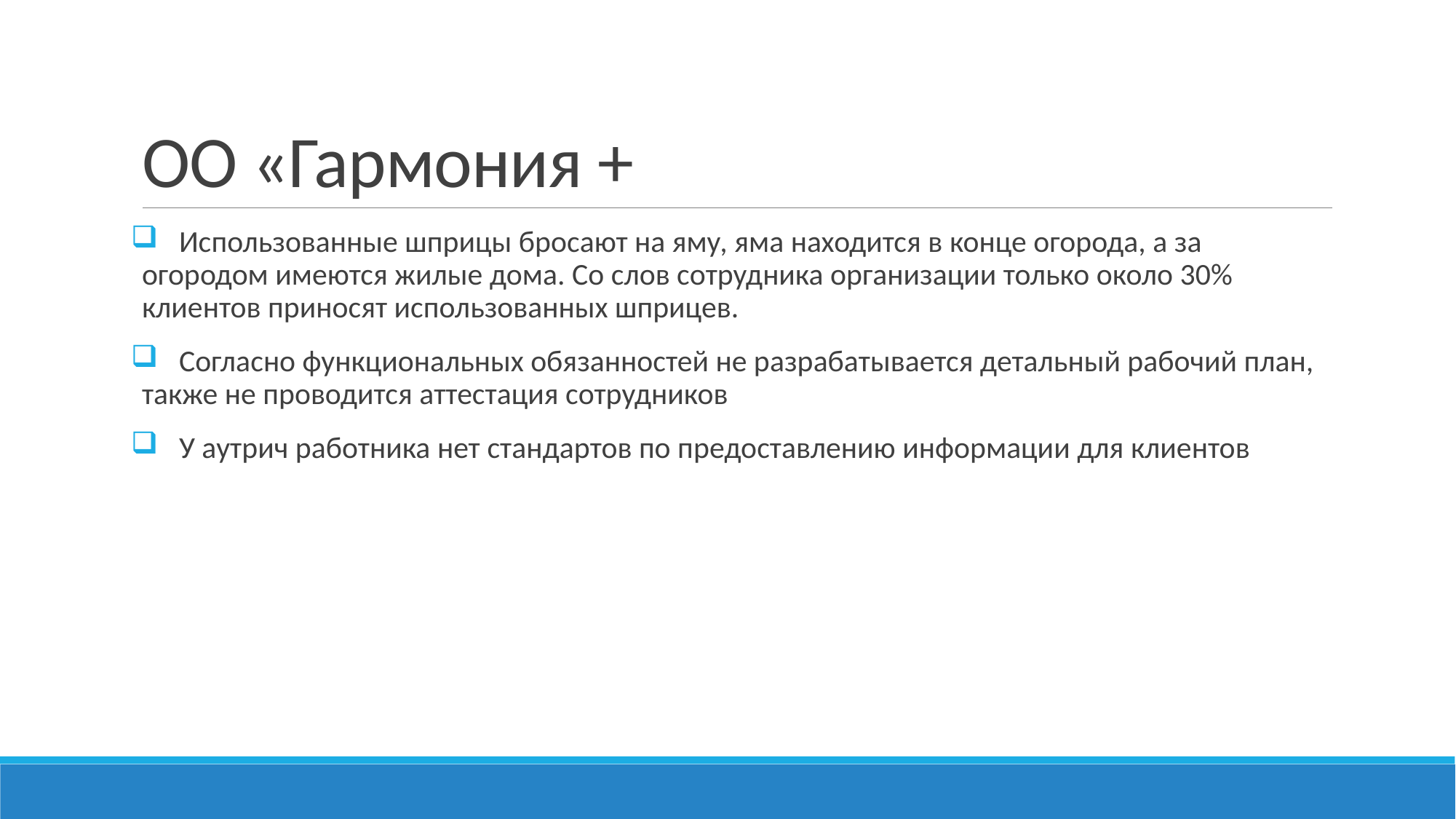

# ОО «Гармония +
   Использованные шприцы бросают на яму, яма находится в конце огорода, а за огородом имеются жилые дома. Со слов сотрудника организации только около 30% клиентов приносят использованных шприцев.
   Согласно функциональных обязанностей не разрабатывается детальный рабочий план, также не проводится аттестация сотрудников
   У аутрич работника нет стандартов по предоставлению информации для клиентов